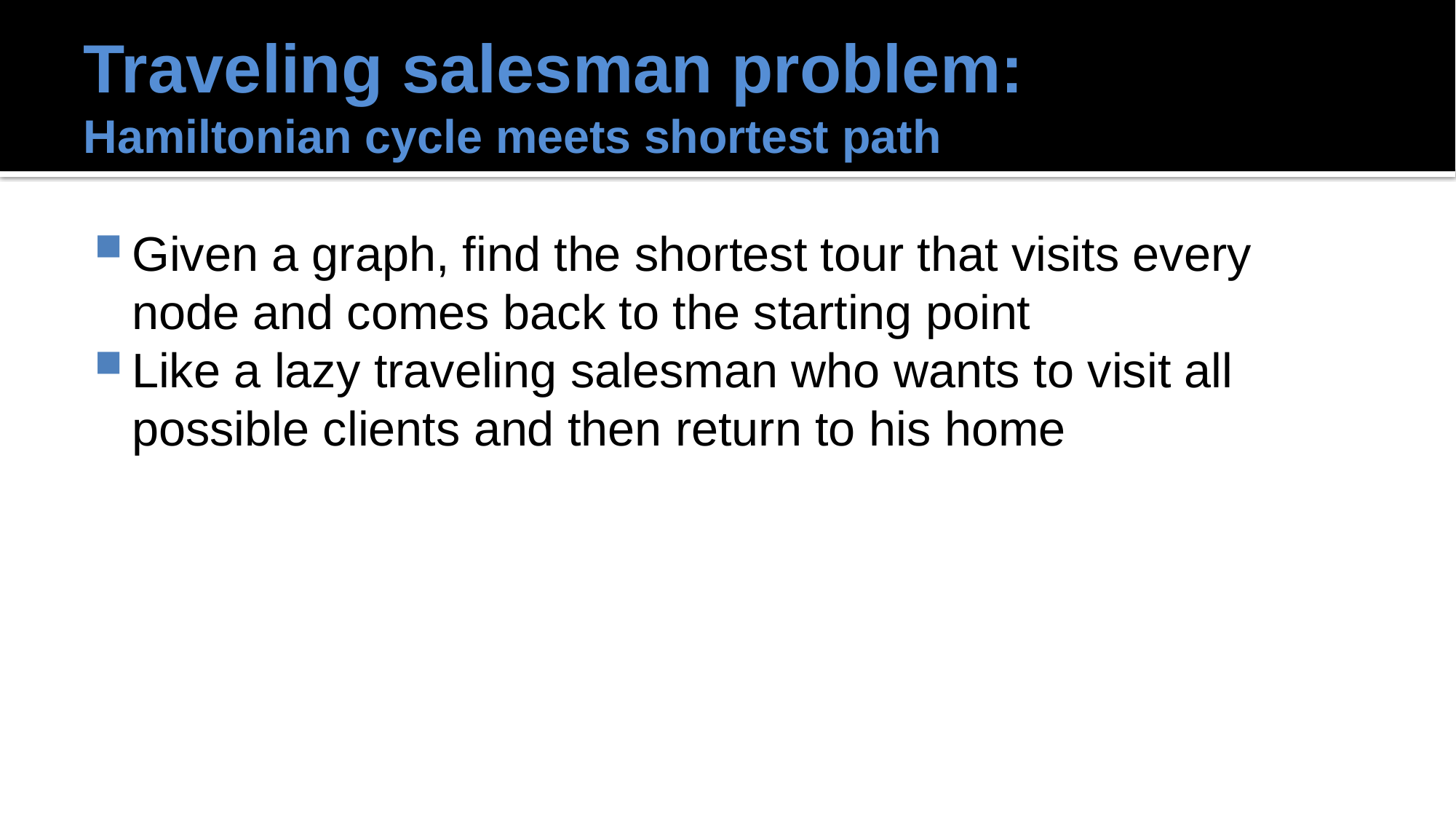

# Traveling salesman problem: Hamiltonian cycle meets shortest path
Given a graph, find the shortest tour that visits every node and comes back to the starting point
Like a lazy traveling salesman who wants to visit all possible clients and then return to his home